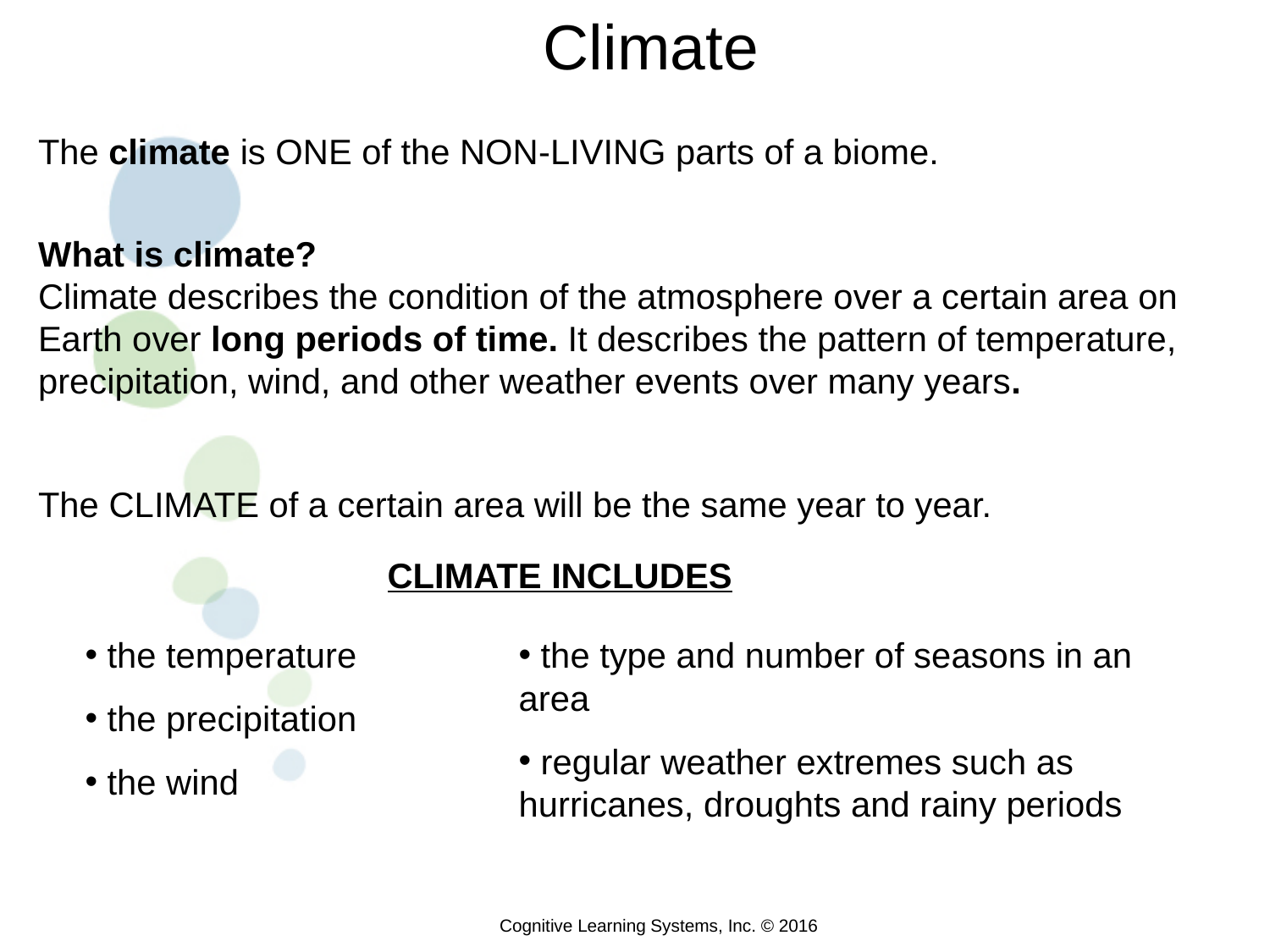

Climate
The climate is ONE of the NON-LIVING parts of a biome.
What is climate?
Climate describes the condition of the atmosphere over a certain area on Earth over long periods of time. It describes the pattern of temperature, precipitation, wind, and other weather events over many years.

The CLIMATE of a certain area will be the same year to year.
CLIMATE INCLUDES
 the temperature
 the precipitation
 the wind
 the type and number of seasons in an area
 regular weather extremes such as hurricanes, droughts and rainy periods
Cognitive Learning Systems, Inc. © 2016